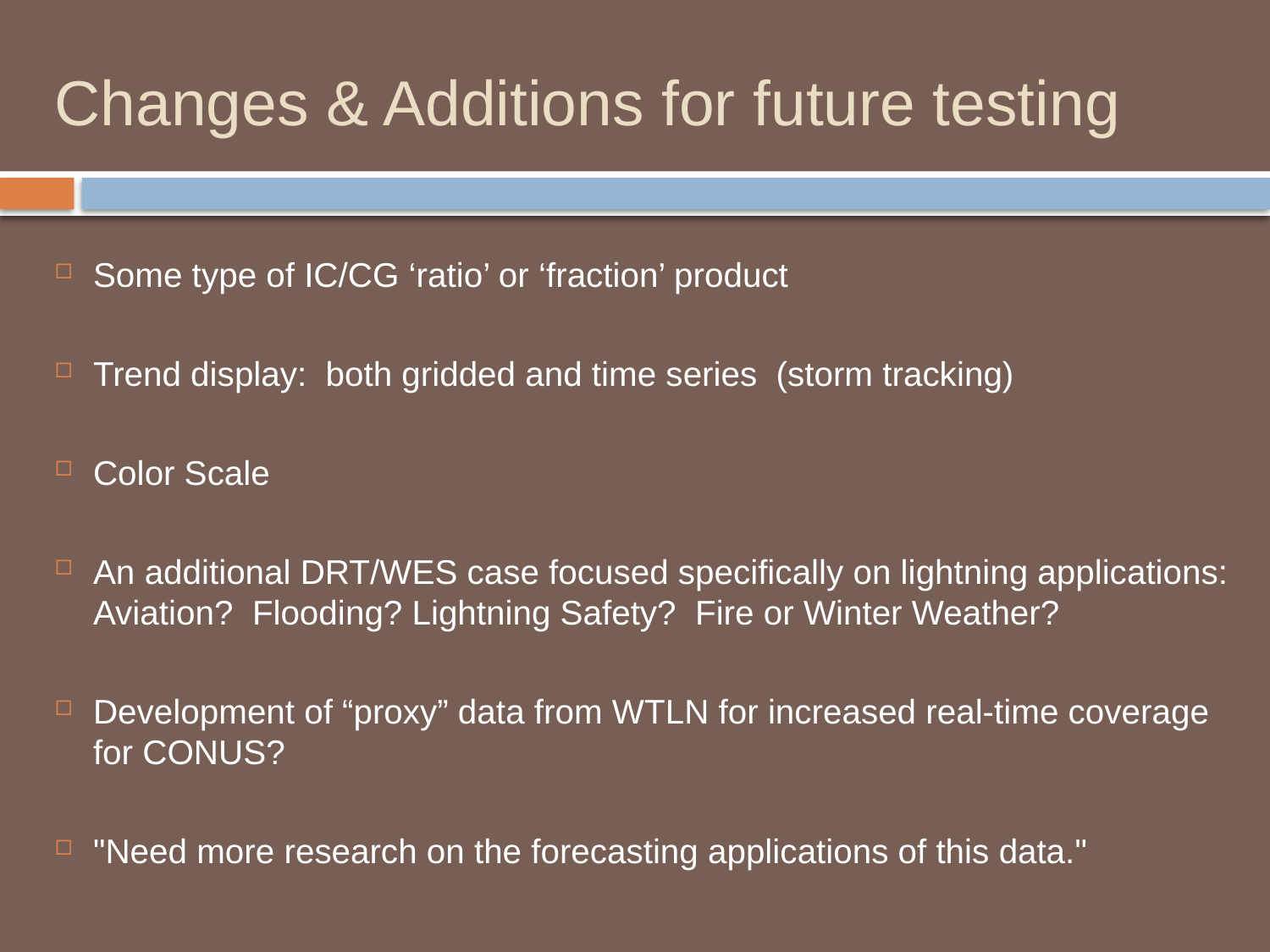

# Changes & Additions for future testing
Some type of IC/CG ‘ratio’ or ‘fraction’ product

Trend display:  both gridded and time series  (storm tracking)

Color Scale

An additional DRT/WES case focused specifically on lightning applications: Aviation?  Flooding? Lightning Safety?  Fire or Winter Weather?

Development of “proxy” data from WTLN for increased real-time coverage for CONUS?

"Need more research on the forecasting applications of this data."